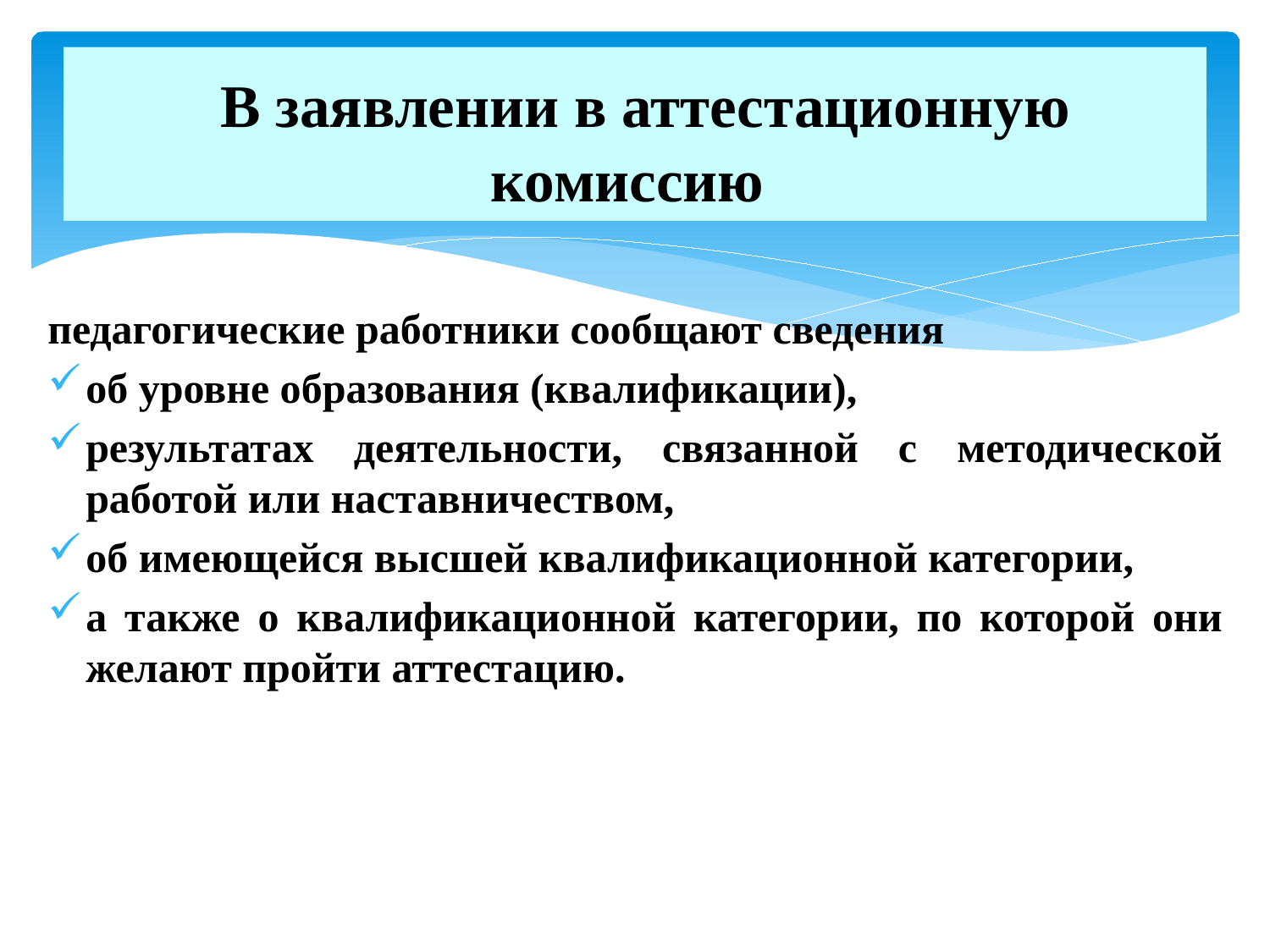

# В заявлении в аттестационную комиссию

педагогические работники сообщают сведения
об уровне образования (квалификации),
результатах деятельности, связанной с методической работой или наставничеством,
об имеющейся высшей квалификационной категории,
а также о квалификационной категории, по которой они желают пройти аттестацию.